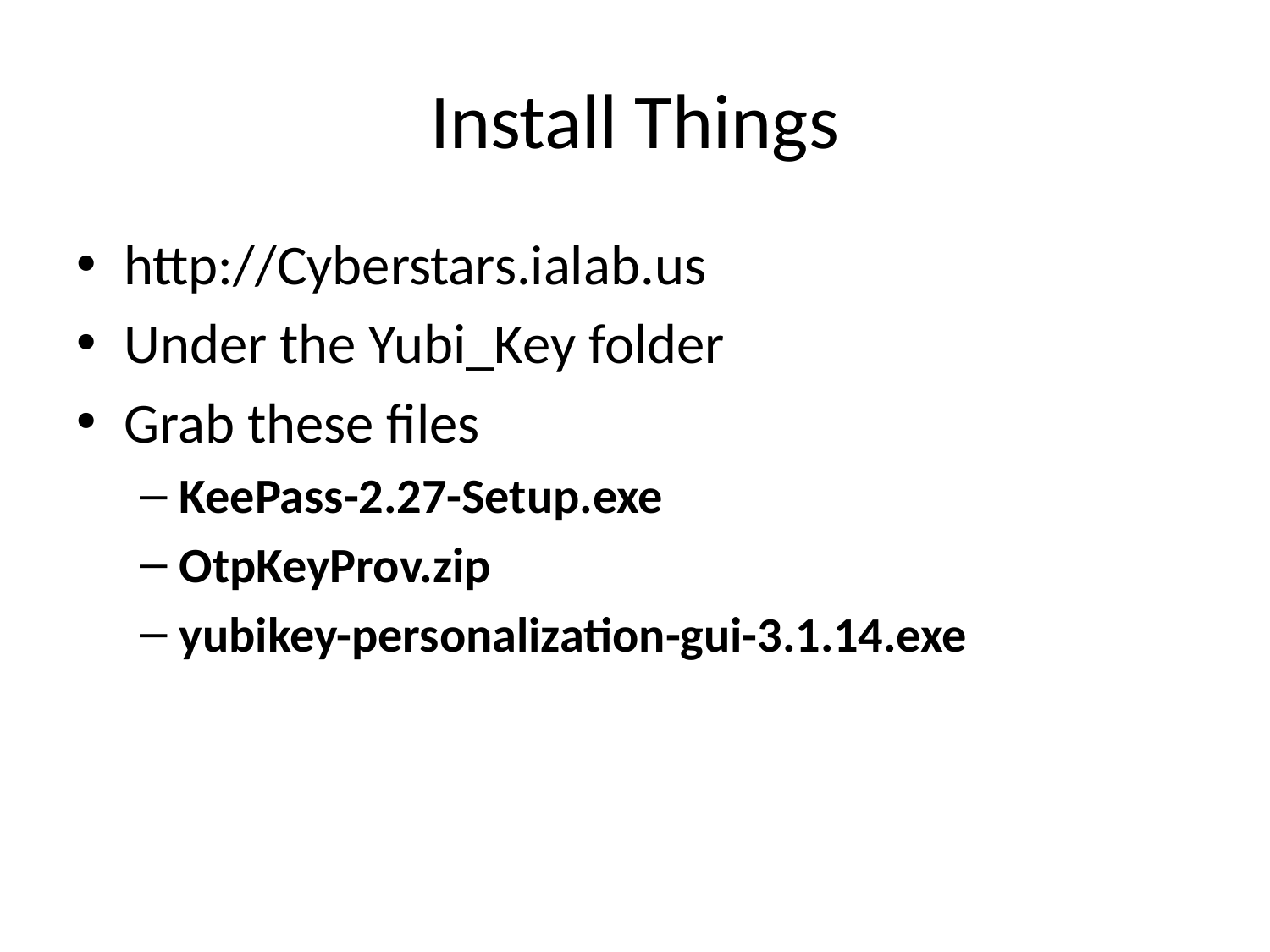

# Install Things
http://Cyberstars.ialab.us
Under the Yubi_Key folder
Grab these files
KeePass-2.27-Setup.exe
OtpKeyProv.zip
yubikey-personalization-gui-3.1.14.exe